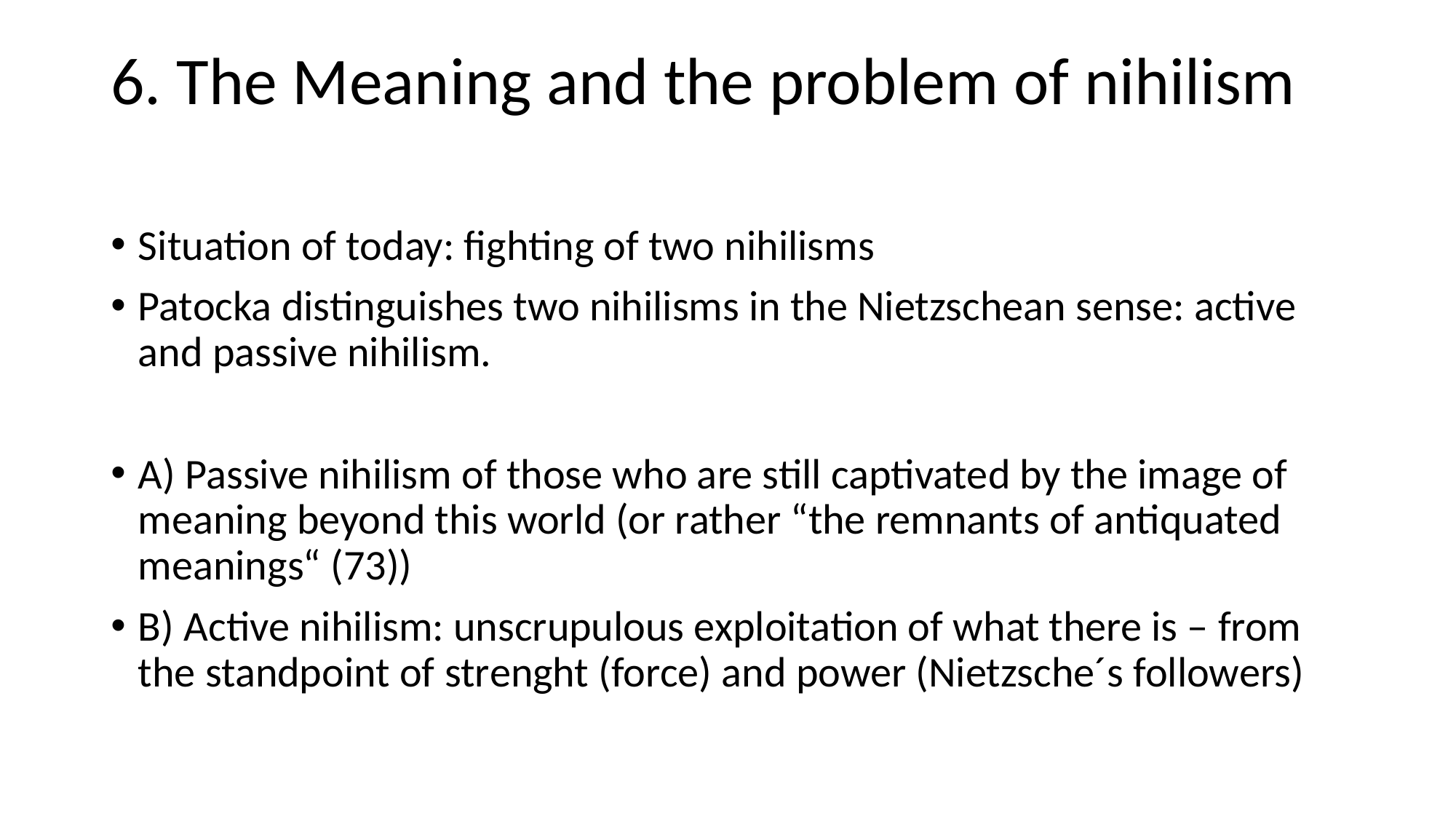

# 6. The Meaning and the problem of nihilism
Situation of today: fighting of two nihilisms
Patocka distinguishes two nihilisms in the Nietzschean sense: active and passive nihilism.

A) Passive nihilism of those who are still captivated by the image of meaning beyond this world (or rather “the remnants of antiquated meanings“ (73))
B) Active nihilism: unscrupulous exploitation of what there is – from the standpoint of strenght (force) and power (Nietzsche´s followers)